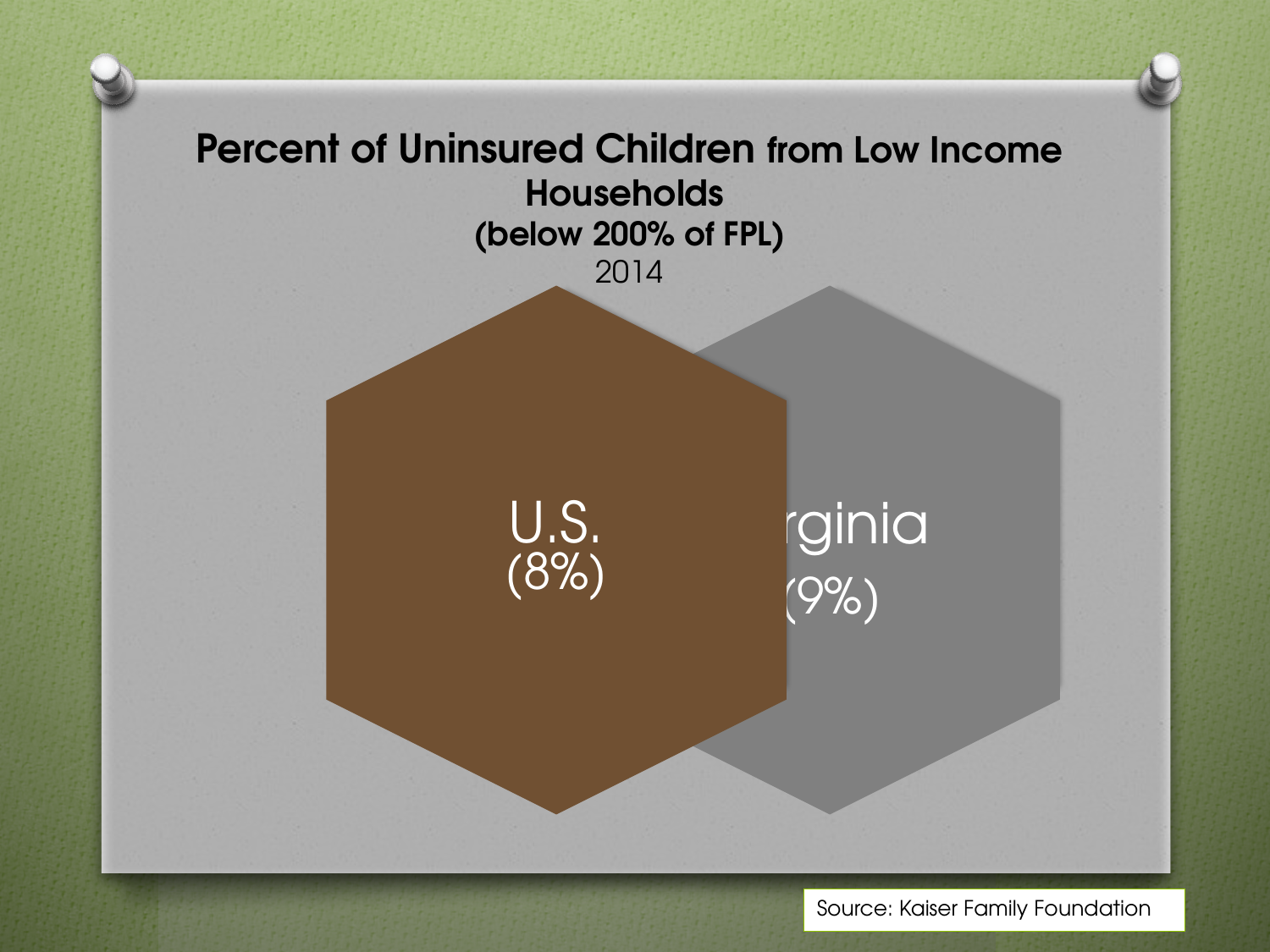

# Percent of Uninsured Children from Low Income Households (below 200% of FPL) 2014
Virginia
(9%)
U.S.
(8%)
Source: Kaiser Family Foundation